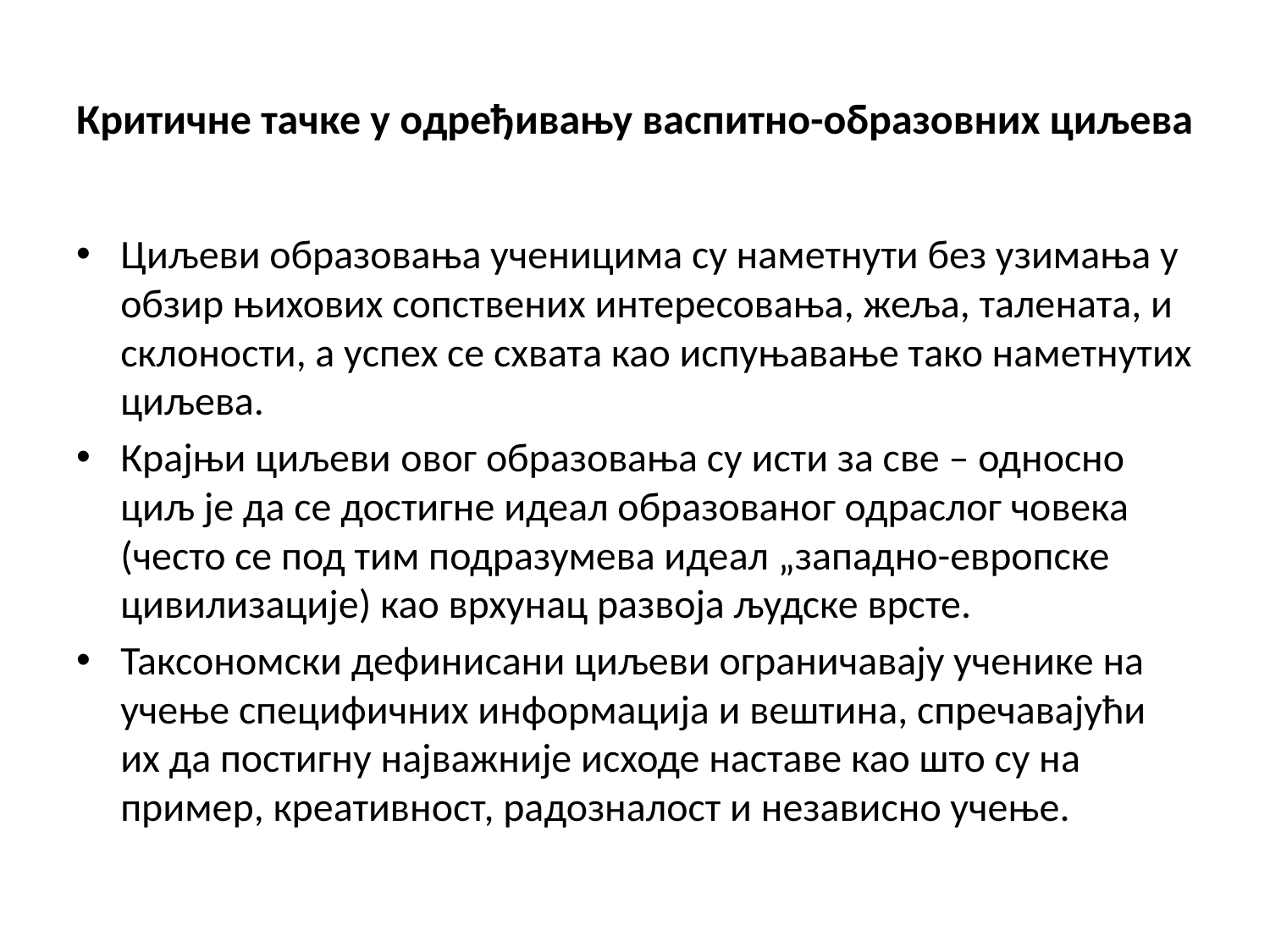

# Критичне тачке у одређивању васпитно-образовних циљева
Циљеви образовања ученицима су наметнути без узимања у обзир њихових сопствених интересовања, жеља, талената, и склоности, а успех се схвата као испуњавање тако наметнутих циљева.
Крајњи циљеви овог образовања су исти за све – односно циљ је да се достигне идеал образованог одраслог човека (често се под тим подразумева идеал „западно-европске цивилизације) као врхунац развоја људске врсте.
Таксономски дефинисани циљеви ограничавају ученике на учење специфичних информација и вештина, спречавајући их да постигну најважније исходе наставе као што су на пример, креативност, радозналост и независно учење.